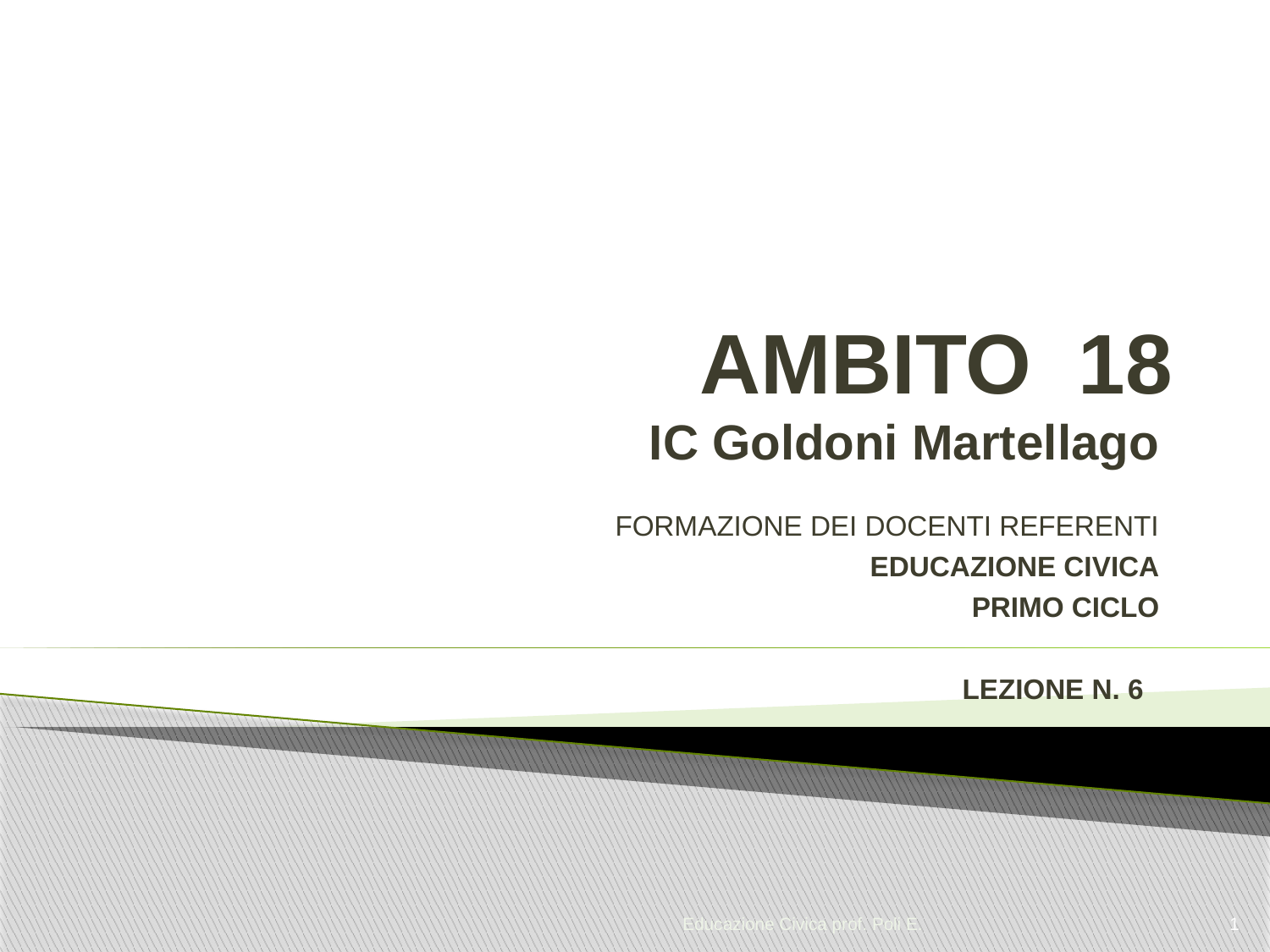

# AMBITO  18 IC Goldoni Martellago
FORMAZIONE DEI DOCENTI REFERENTI
EDUCAZIONE CIVICA
PRIMO CICLO

LEZIONE N. 6
Educazione Civica prof. Poli E.
1